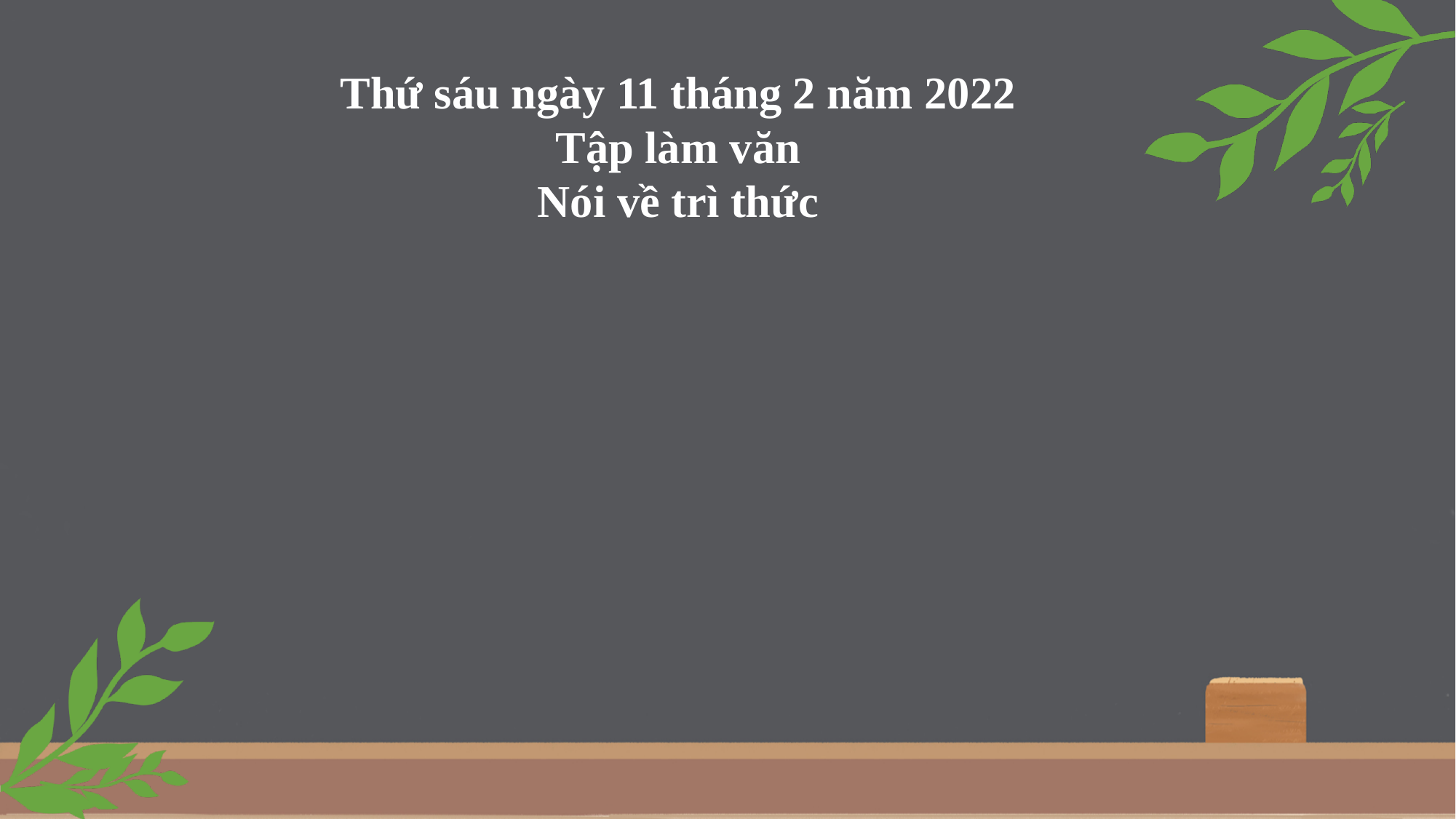

Thứ sáu ngày 11 tháng 2 năm 2022
Tập làm văn
Nói về trì thức